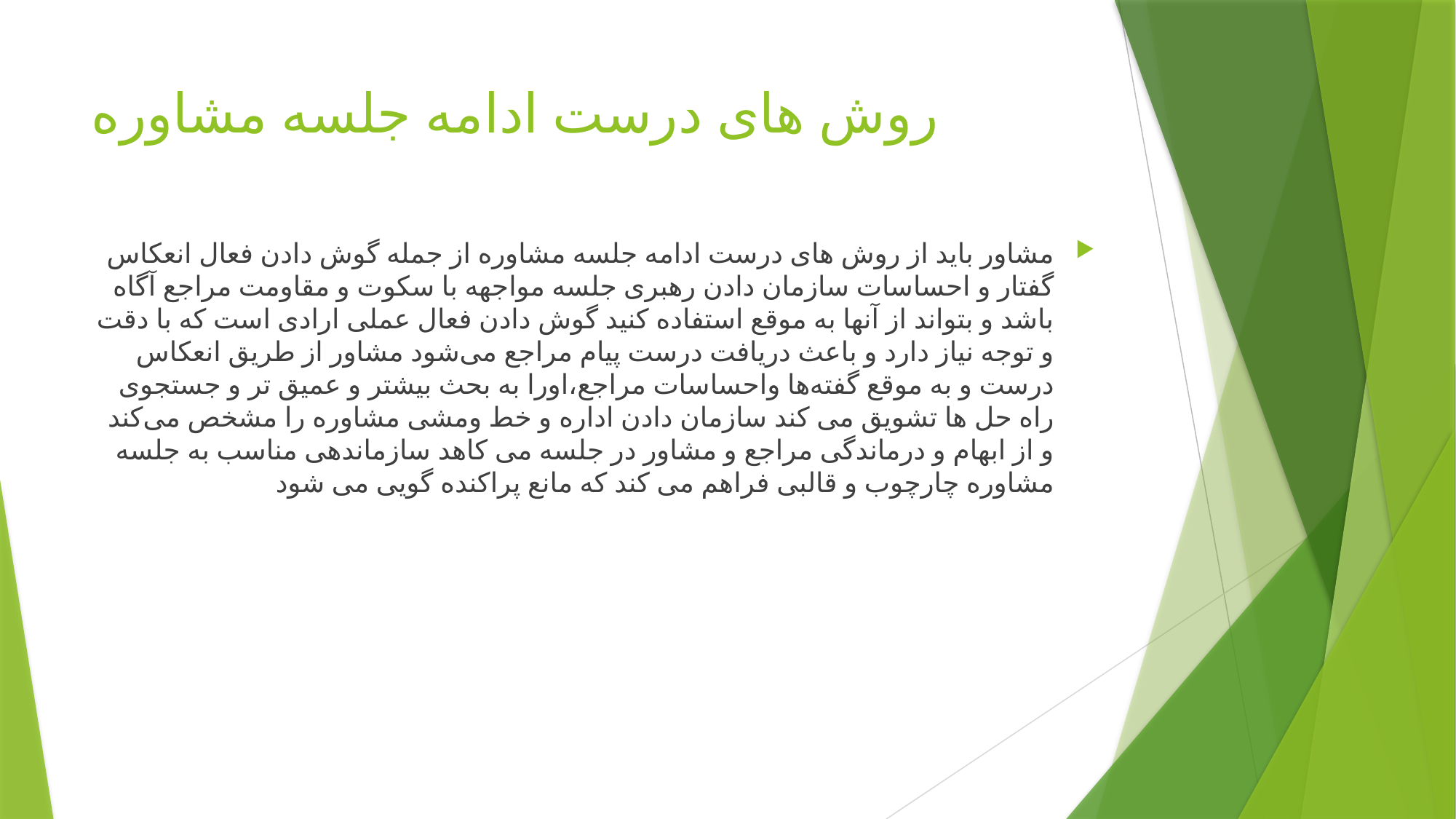

# روش های درست ادامه جلسه مشاوره
مشاور باید از روش های درست ادامه جلسه مشاوره از جمله گوش دادن فعال انعکاس گفتار و احساسات سازمان دادن رهبری جلسه مواجهه با سکوت و مقاومت مراجع آگاه باشد و بتواند از آنها به موقع استفاده کنید گوش دادن فعال عملی ارادی است که با دقت و توجه نیاز دارد و باعث دریافت درست پیام مراجع می‌شود مشاور از طریق انعکاس درست و به موقع گفته‌ها واحساسات مراجع،اورا به بحث بیشتر و عمیق تر و جستجوی راه حل ها تشویق می کند سازمان دادن اداره و خط ومشی مشاوره را مشخص می‌کند و از ابهام و درماندگی مراجع و مشاور در جلسه می کاهد سازماندهی مناسب به جلسه مشاوره چارچوب و قالبی فراهم می کند که مانع پراکنده گویی می شود